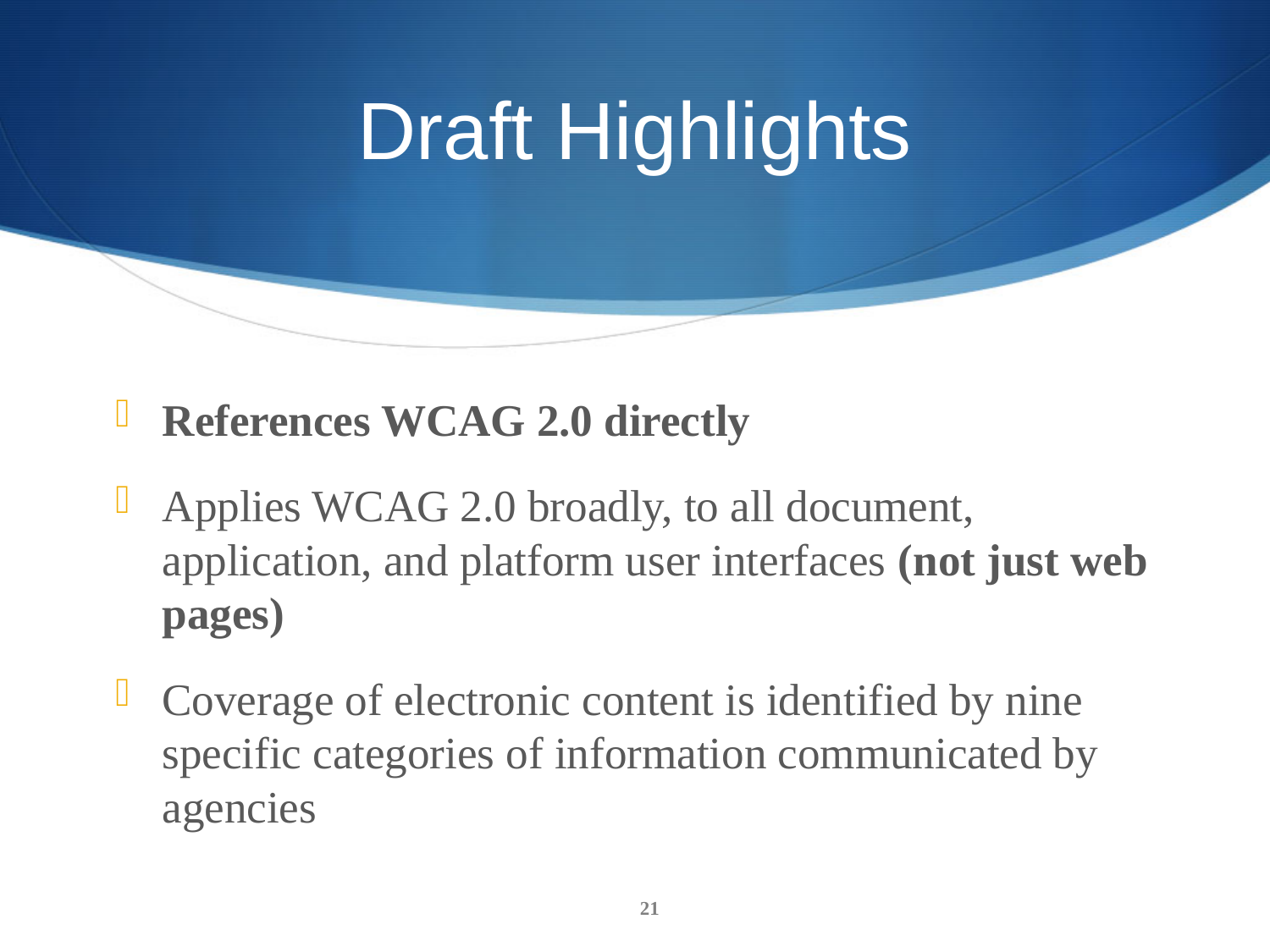

# Draft Highlights
References WCAG 2.0 directly
Applies WCAG 2.0 broadly, to all document, application, and platform user interfaces (not just web pages)
Coverage of electronic content is identified by nine specific categories of information communicated by agencies
21